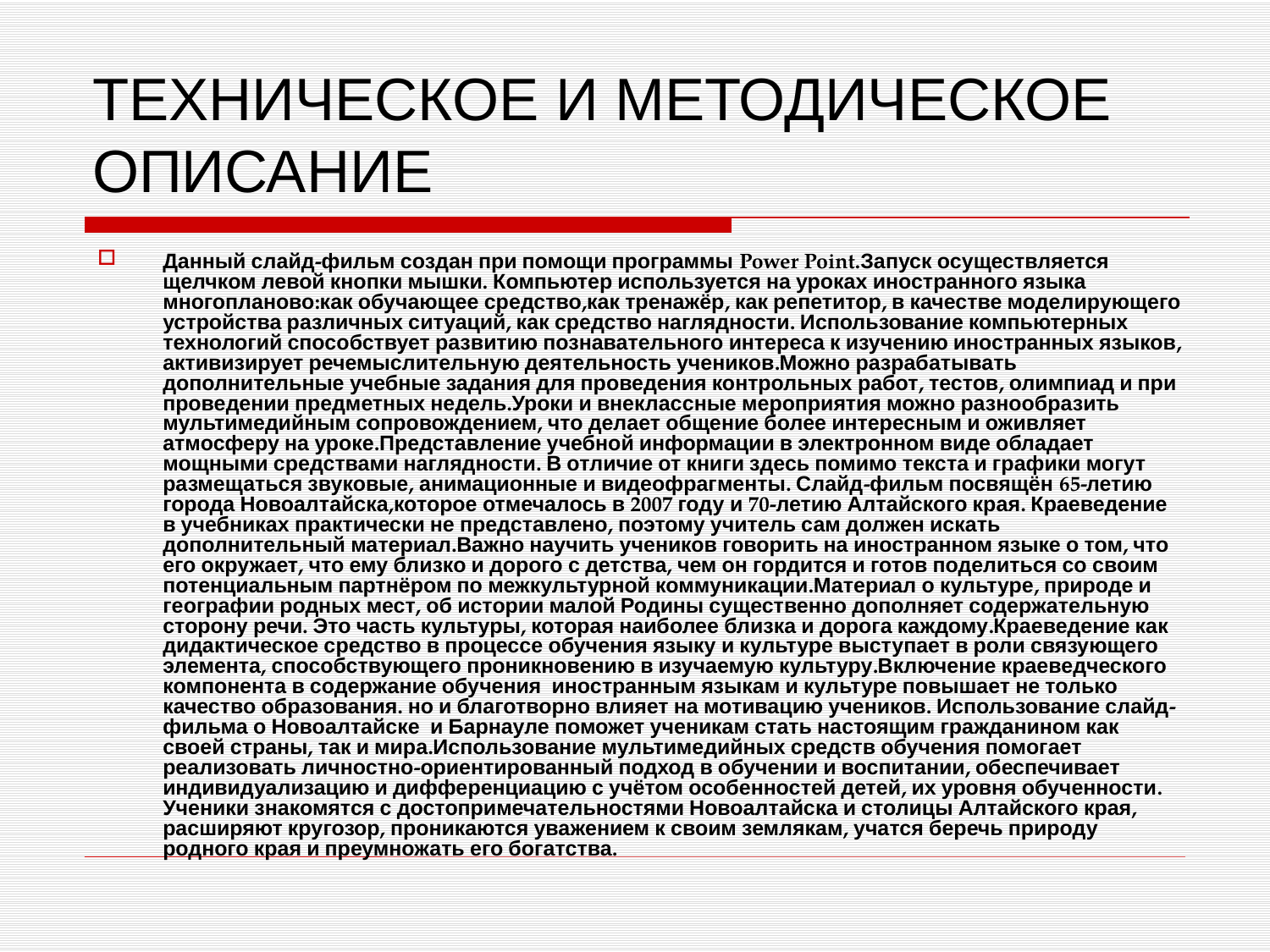

# ТЕХНИЧЕСКОЕ И МЕТОДИЧЕСКОЕ ОПИСАНИЕ
Данный слайд-фильм создан при помощи программы Power Point.Запуск осуществляется щелчком левой кнопки мышки. Компьютер используется на уроках иностранного языка многопланово:как обучающее средство,как тренажёр, как репетитор, в качестве моделирующего устройства различных ситуаций, как средство наглядности. Использование компьютерных технологий способствует развитию познавательного интереса к изучению иностранных языков, активизирует речемыслительную деятельность учеников.Можно разрабатывать дополнительные учебные задания для проведения контрольных работ, тестов, олимпиад и при проведении предметных недель.Уроки и внеклассные мероприятия можно разнообразить мультимедийным сопровождением, что делает общение более интересным и оживляет атмосферу на уроке.Представление учебной информации в электронном виде обладает мощными средствами наглядности. В отличие от книги здесь помимо текста и графики могут размещаться звуковые, анимационные и видеофрагменты. Слайд-фильм посвящён 65-летию города Новоалтайска,которое отмечалось в 2007 году и 70-летию Алтайского края. Краеведение в учебниках практически не представлено, поэтому учитель сам должен искать дополнительный материал.Важно научить учеников говорить на иностранном языке о том, что его окружает, что ему близко и дорого с детства, чем он гордится и готов поделиться со своим потенциальным партнёром по межкультурной коммуникации.Материал о культуре, природе и географии родных мест, об истории малой Родины существенно дополняет содержательную сторону речи. Это часть культуры, которая наиболее близка и дорога каждому.Краеведение как дидактическое средство в процессе обучения языку и культуре выступает в роли связующего элемента, способствующего проникновению в изучаемую культуру.Включение краеведческого компонента в содержание обучения  иностранным языкам и культуре повышает не только качество образования. но и благотворно влияет на мотивацию учеников. Использование слайд-фильма о Новоалтайске  и Барнауле поможет ученикам стать настоящим гражданином как своей страны, так и мира.Использование мультимедийных средств обучения помогает реализовать личностно-ориентированный подход в обучении и воспитании, обеспечивает индивидуализацию и дифференциацию с учётом особенностей детей, их уровня обученности. Ученики знакомятся с достопримечательностями Новоалтайска и столицы Алтайского края, расширяют кругозор, проникаются уважением к своим землякам, учатся беречь природу родного края и преумножать его богатства.